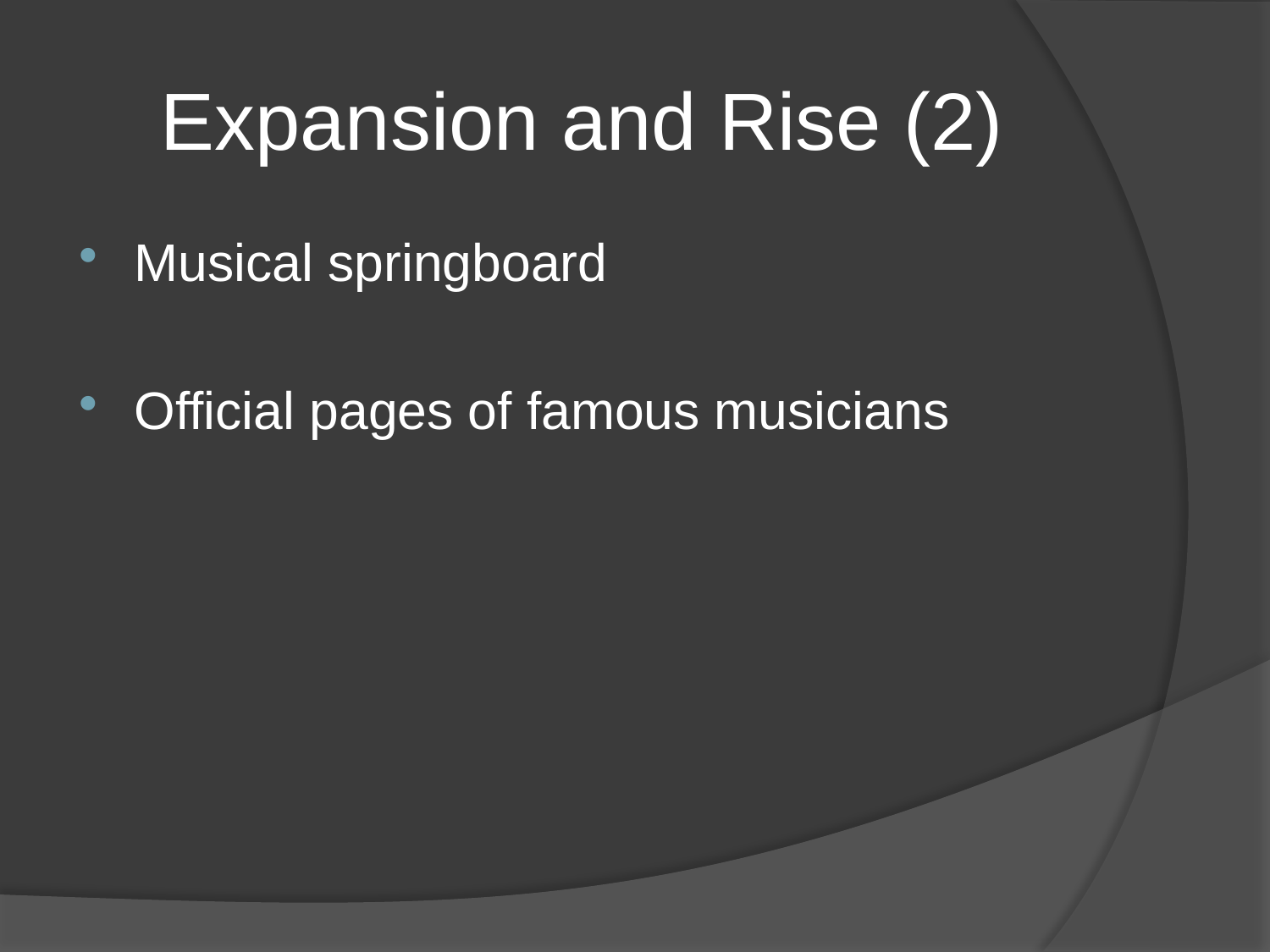

# Expansion and Rise (2)
Musical springboard

Official pages of famous musicians